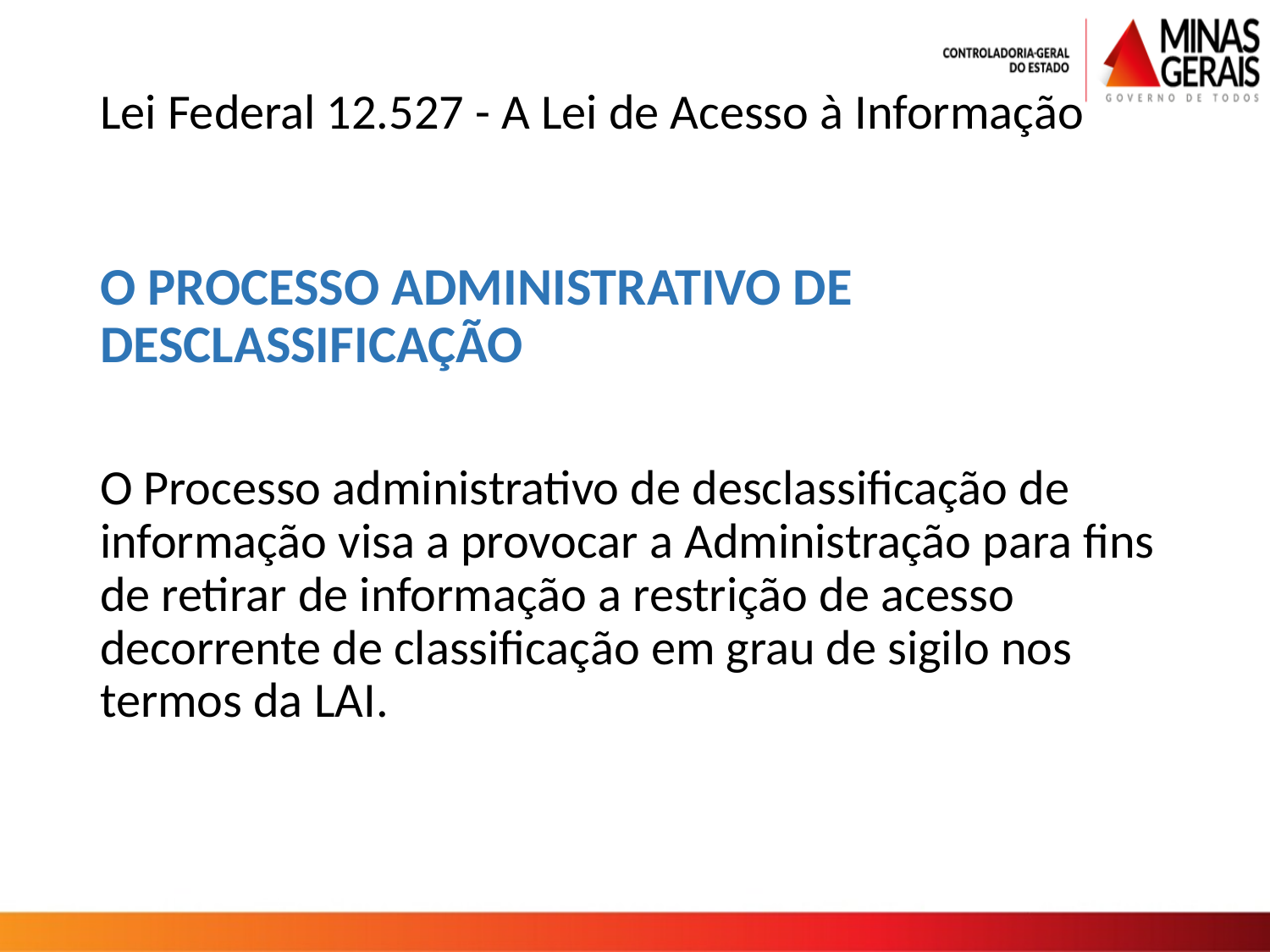

# Lei Federal 12.527 - A Lei de Acesso à Informação
O PROCESSO ADMINISTRATIVO DE DESCLASSIFICAÇÃO

O Processo administrativo de desclassificação de informação visa a provocar a Administração para fins de retirar de informação a restrição de acesso decorrente de classificação em grau de sigilo nos termos da LAI.